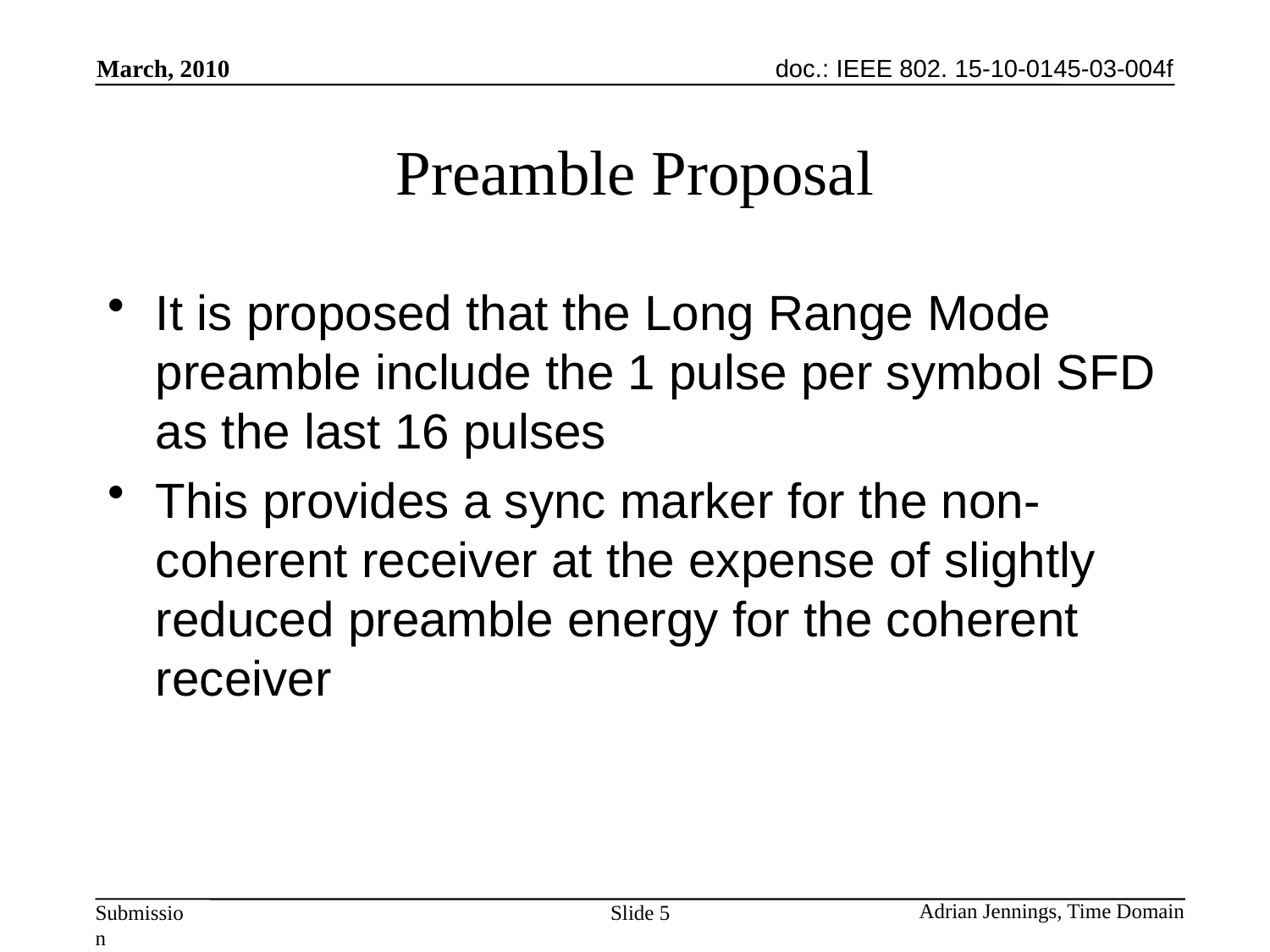

# Preamble Proposal
It is proposed that the Long Range Mode preamble include the 1 pulse per symbol SFD as the last 16 pulses
This provides a sync marker for the non-coherent receiver at the expense of slightly reduced preamble energy for the coherent receiver
Slide 5